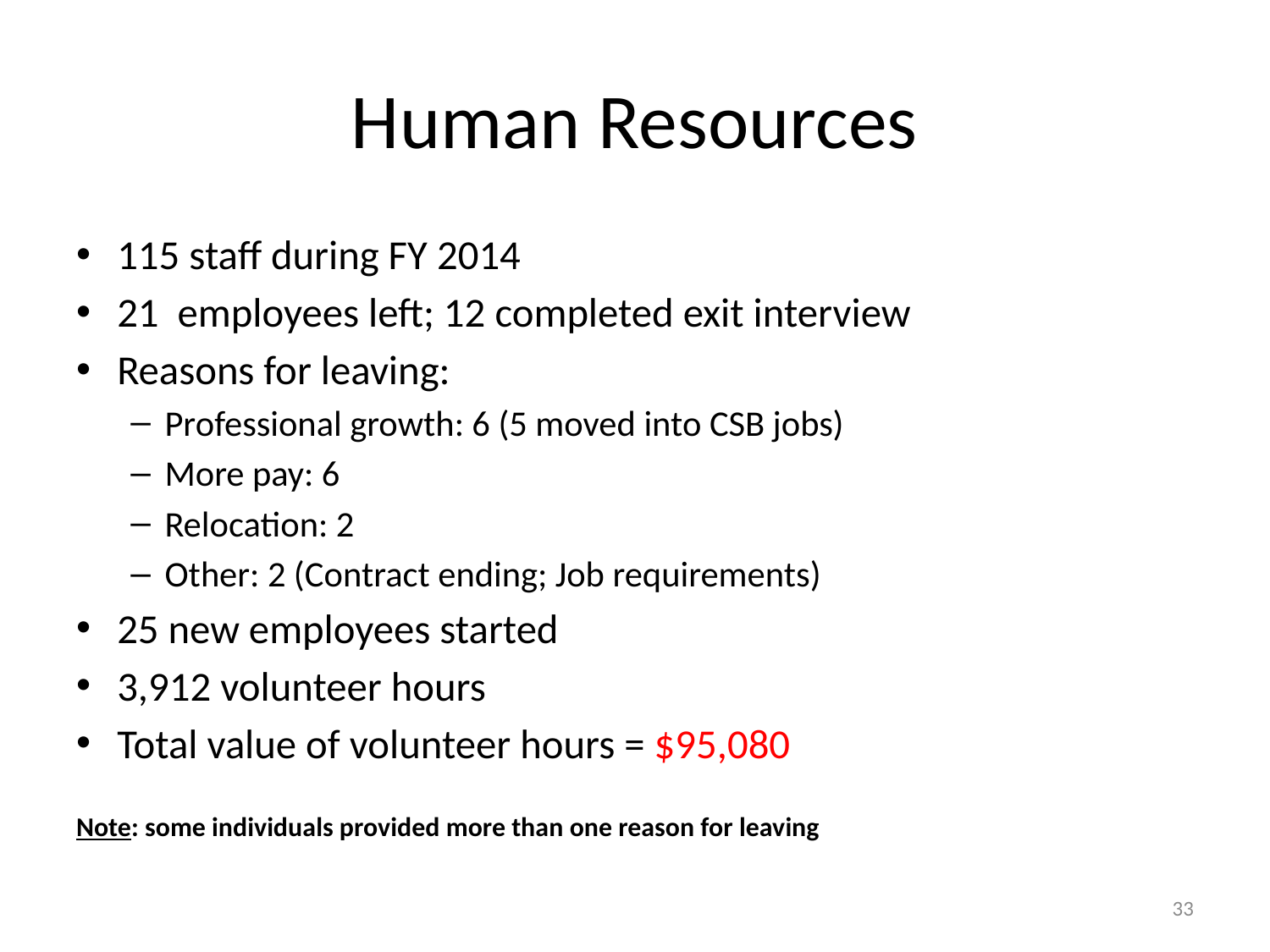

# Human Resources
115 staff during FY 2014
21  employees left; 12 completed exit interview
Reasons for leaving:
Professional growth: 6 (5 moved into CSB jobs)
More pay: 6
Relocation: 2
Other: 2 (Contract ending; Job requirements)
25 new employees started
3,912 volunteer hours
Total value of volunteer hours = $95,080

Note: some individuals provided more than one reason for leaving
33